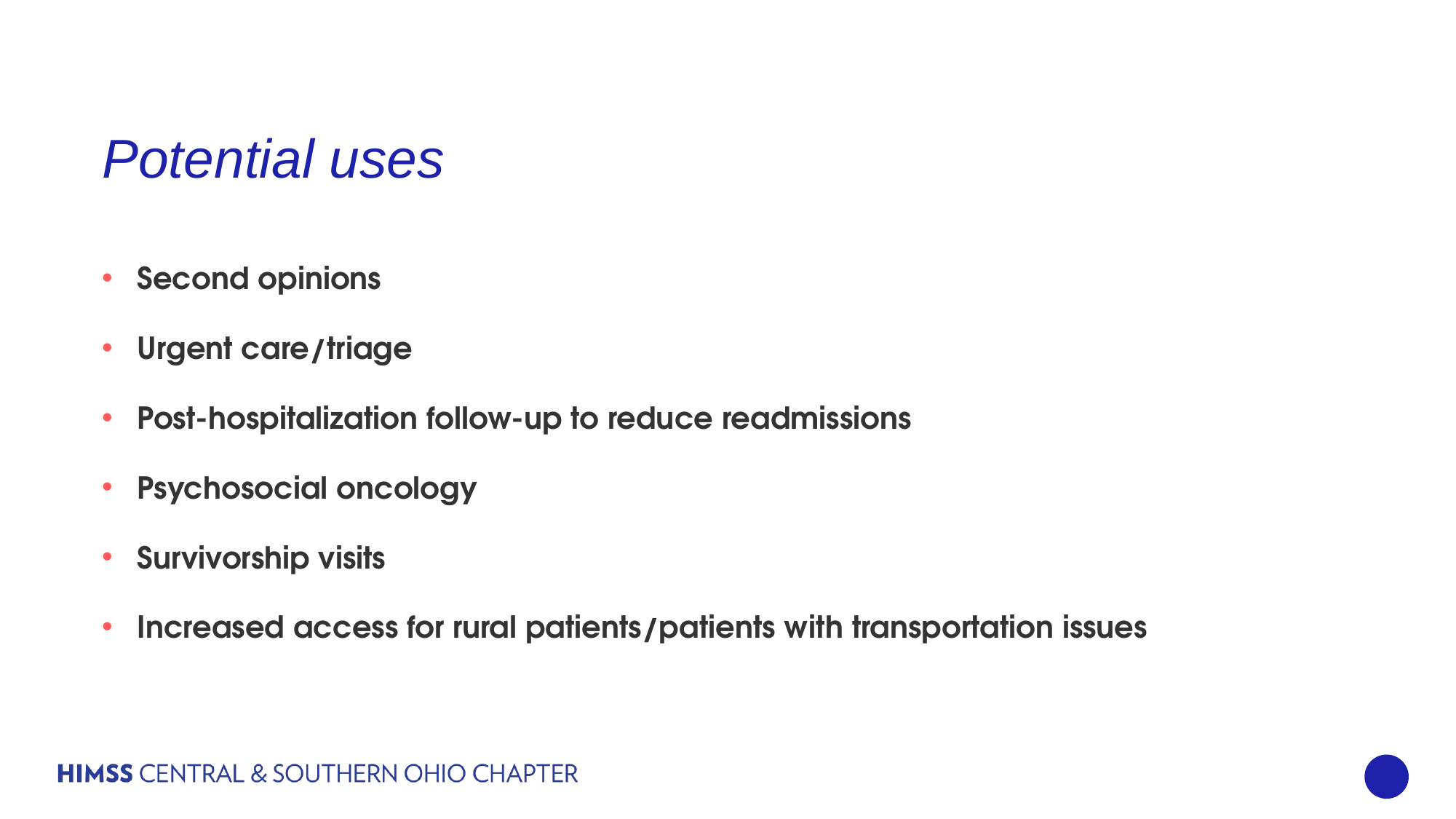

# Potential uses
Second opinions
Urgent care/triage
Post-hospitalization follow-up to reduce readmissions
Psychosocial oncology
Survivorship visits
Increased access for rural patients/patients with transportation issues